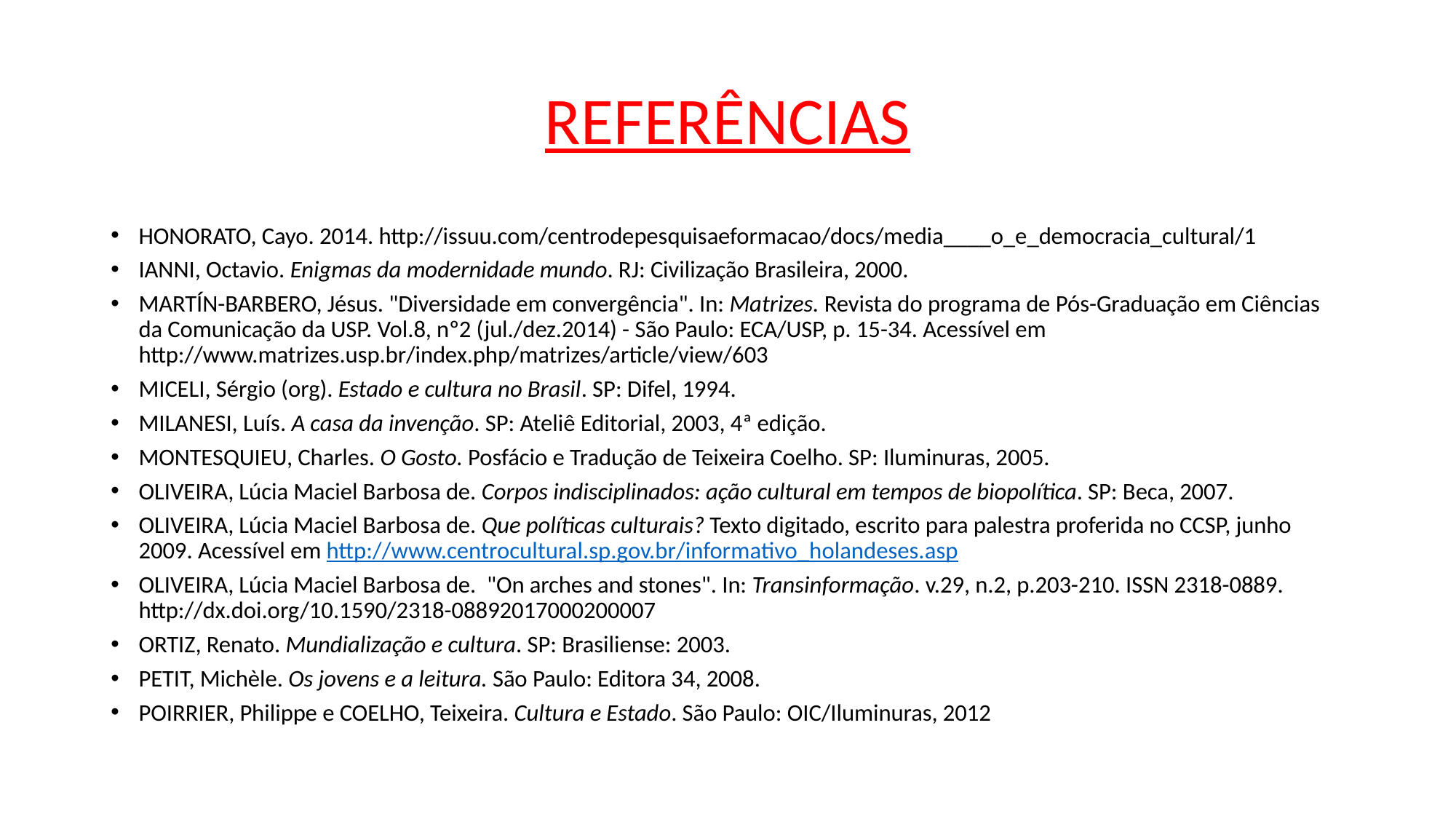

# REFERÊNCIAS
HONORATO, Cayo. 2014. http://issuu.com/centrodepesquisaeformacao/docs/media____o_e_democracia_cultural/1
IANNI, Octavio. Enigmas da modernidade mundo. RJ: Civilização Brasileira, 2000.
MARTÍN-BARBERO, Jésus. "Diversidade em convergência". In: Matrizes. Revista do programa de Pós-Graduação em Ciências da Comunicação da USP. Vol.8, nº2 (jul./dez.2014) - São Paulo: ECA/USP, p. 15-34. Acessível em http://www.matrizes.usp.br/index.php/matrizes/article/view/603
MICELI, Sérgio (org). Estado e cultura no Brasil. SP: Difel, 1994.
MILANESI, Luís. A casa da invenção. SP: Ateliê Editorial, 2003, 4ª edição.
MONTESQUIEU, Charles. O Gosto. Posfácio e Tradução de Teixeira Coelho. SP: Iluminuras, 2005.
OLIVEIRA, Lúcia Maciel Barbosa de. Corpos indisciplinados: ação cultural em tempos de biopolítica. SP: Beca, 2007.
OLIVEIRA, Lúcia Maciel Barbosa de. Que políticas culturais? Texto digitado, escrito para palestra proferida no CCSP, junho 2009. Acessível em http://www.centrocultural.sp.gov.br/informativo_holandeses.asp
OLIVEIRA, Lúcia Maciel Barbosa de.  "On arches and stones". In: Transinformação. v.29, n.2, p.203-210. ISSN 2318-0889. http://dx.doi.org/10.1590/2318-08892017000200007
ORTIZ, Renato. Mundialização e cultura. SP: Brasiliense: 2003.
PETIT, Michèle. Os jovens e a leitura. São Paulo: Editora 34, 2008.
POIRRIER, Philippe e COELHO, Teixeira. Cultura e Estado. São Paulo: OIC/Iluminuras, 2012